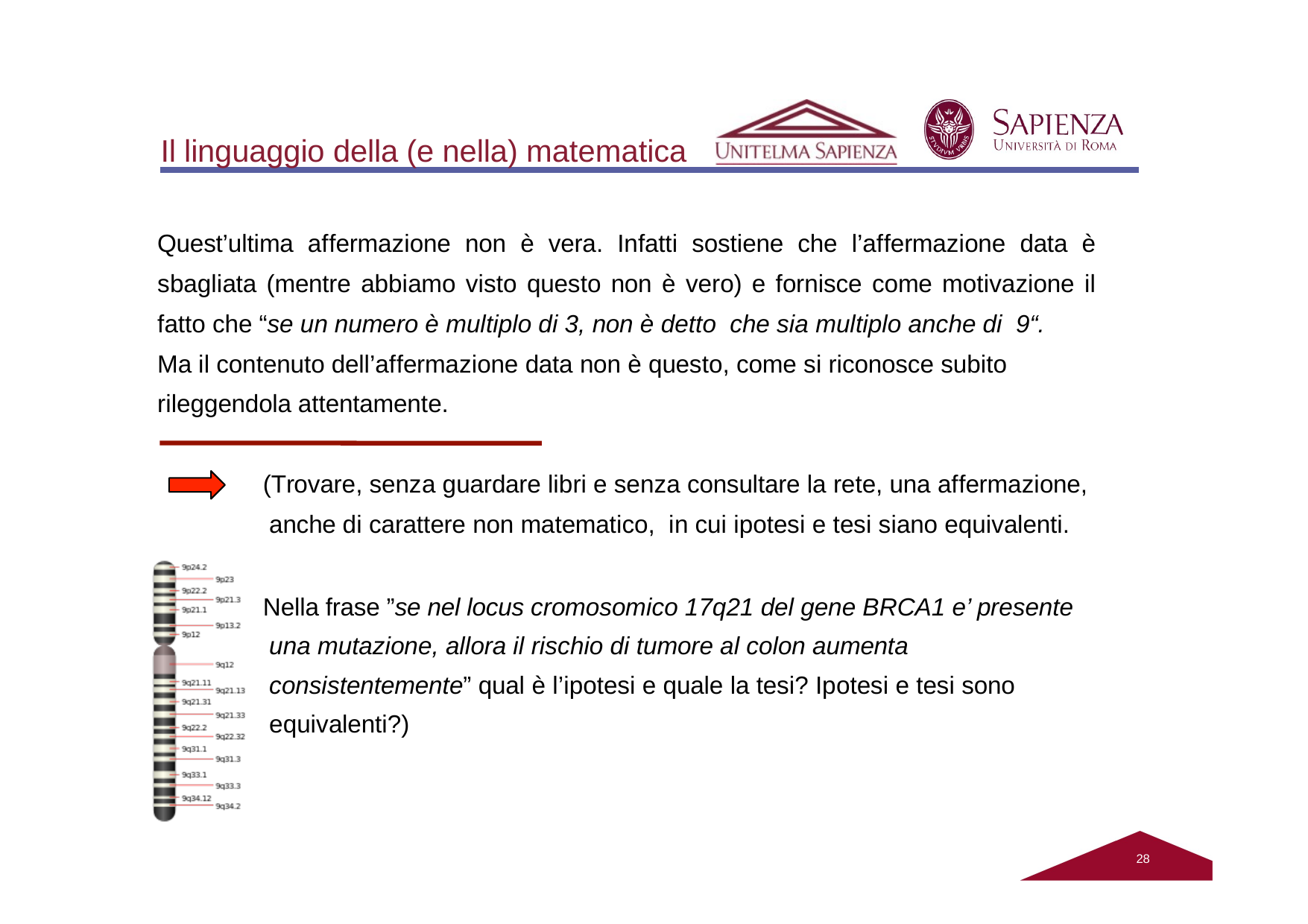

# Il linguaggio della (e nella) matematica
Quest’ultima affermazione non è vera. Infatti sostiene che l’affermazione data è sbagliata (mentre abbiamo visto questo non è vero) e fornisce come motivazione il fatto che “se un numero è multiplo di 3, non è detto  che sia multiplo anche di  9“.
Ma il contenuto dell’affermazione data non è questo, come si riconosce subito rileggendola attentamente.

(Trovare, senza guardare libri e senza consultare la rete, una affermazione, anche di carattere non matematico,  in cui ipotesi e tesi siano equivalenti.

Nella frase ”se nel locus cromosomico 17q21 del gene BRCA1 e’ presente una mutazione, allora il rischio di tumore al colon aumenta consistentemente” qual è l’ipotesi e quale la tesi? Ipotesi e tesi sono equivalenti?)

28